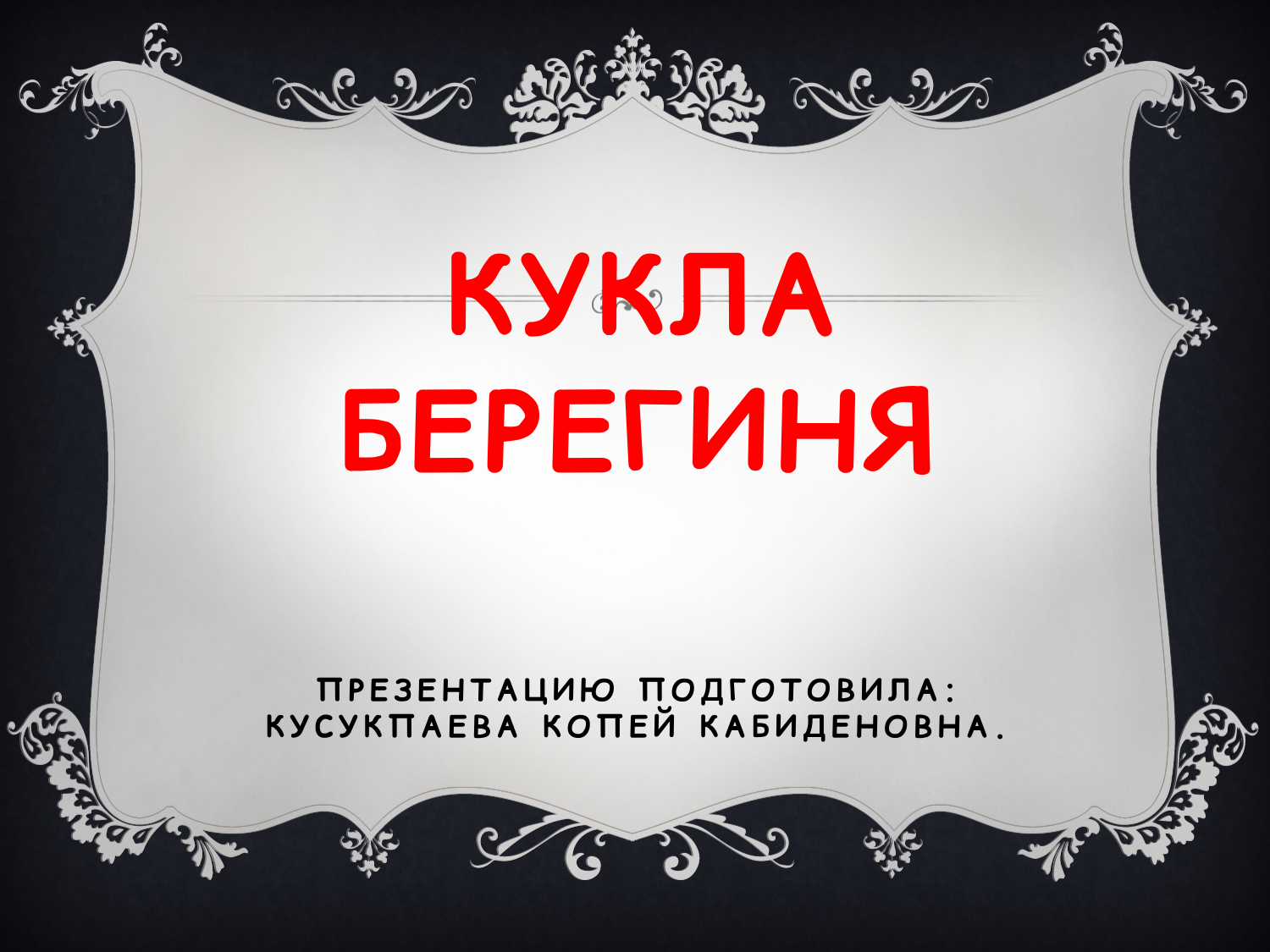

# Кукла Берегиня Презентацию подготовила: Кусукпаева Копей Кабиденовна.